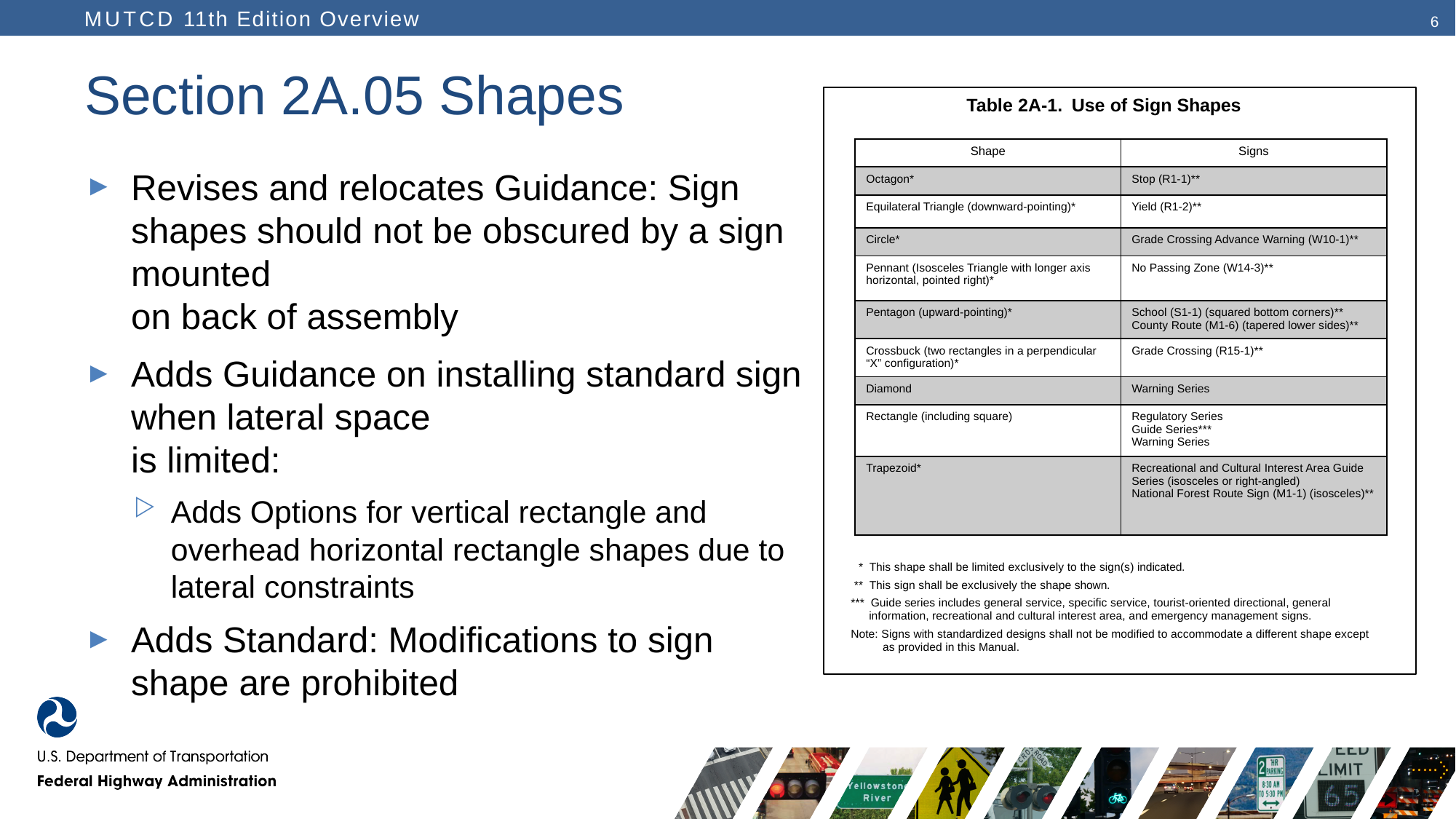

# Section 2A.05 Shapes

Table 2A-1. Use of Sign Shapes
| Shape | Signs |
| --- | --- |
| Octagon\* | Stop (R1-1)\*\* |
| Equilateral Triangle (downward-pointing)\* | Yield (R1-2)\*\* |
| Circle\* | Grade Crossing Advance Warning (W10-1)\*\* |
| Pennant (Isosceles Triangle with longer axis horizontal, pointed right)\* | No Passing Zone (W14-3)\*\* |
| Pentagon (upward-pointing)\* | School (S1-1) (squared bottom corners)\*\* County Route (M1-6) (tapered lower sides)\*\* |
| Crossbuck (two rectangles in a perpendicular “X” configuration)\* | Grade Crossing (R15-1)\*\* |
| Diamond | Warning Series |
| Rectangle (including square) | Regulatory Series Guide Series\*\*\* Warning Series |
| Trapezoid\* | Recreational and Cultural Interest Area Guide Series (isosceles or right-angled) National Forest Route Sign (M1-1) (isosceles)\*\* |
Revises and relocates Guidance: Sign shapes should not be obscured by a sign mounted
on back of assembly
Adds Guidance on installing standard sign when lateral space
is limited:
Adds Options for vertical rectangle and overhead horizontal rectangle shapes due to lateral constraints
Adds Standard: Modifications to sign shape are prohibited
* This shape shall be limited exclusively to the sign(s) indicated.
** This sign shall be exclusively the shape shown.
*** Guide series includes general service, specific service, tourist-oriented directional, general information, recreational and cultural interest area, and emergency management signs.
Note: Signs with standardized designs shall not be modified to accommodate a different shape except as provided in this Manual.